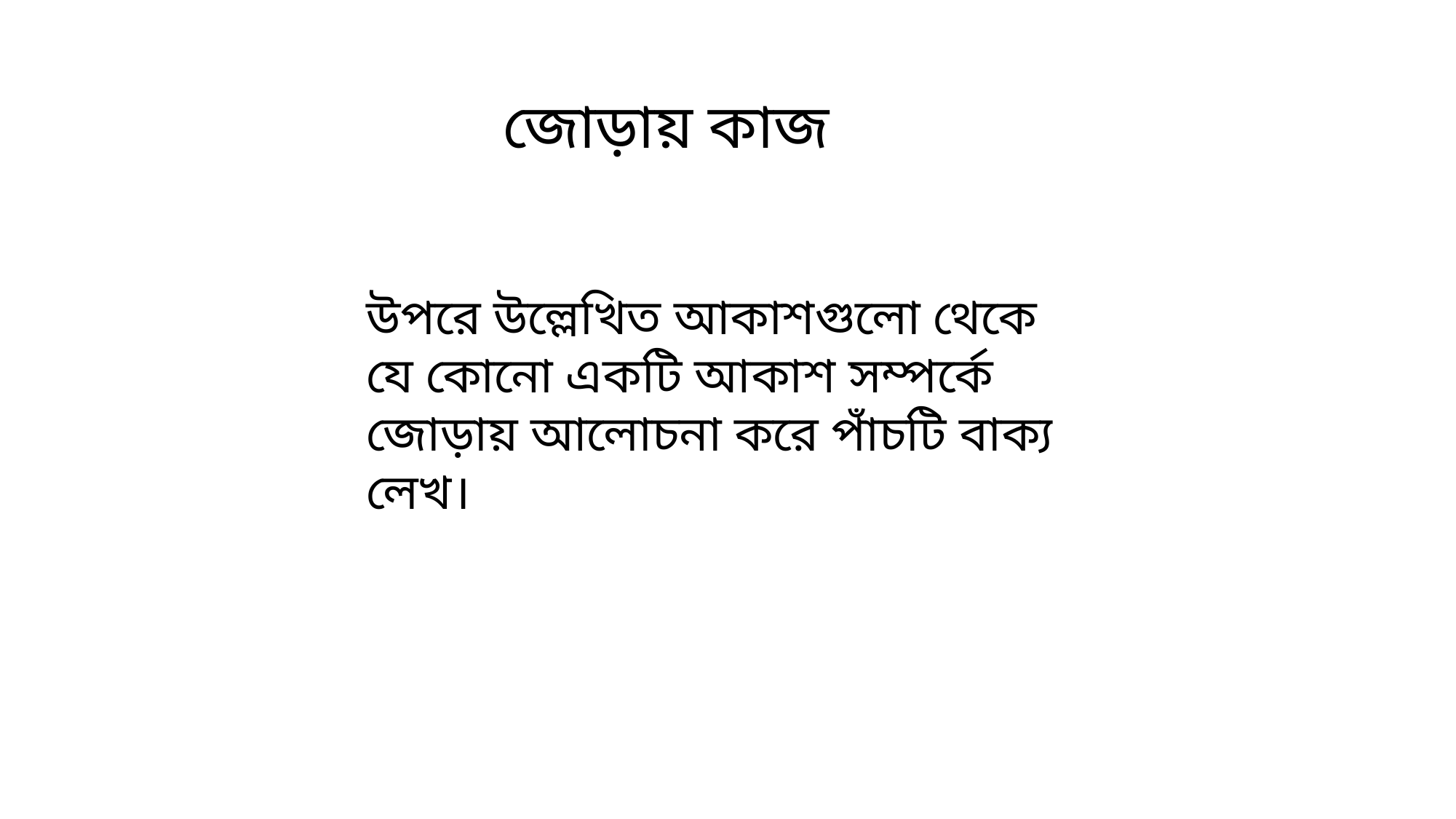

জোড়ায় কাজ
উপরে উল্লেখিত আকাশগুলো থেকে যে কোনো একটি আকাশ সম্পর্কে জোড়ায় আলোচনা করে পাঁচটি বাক্য লেখ।